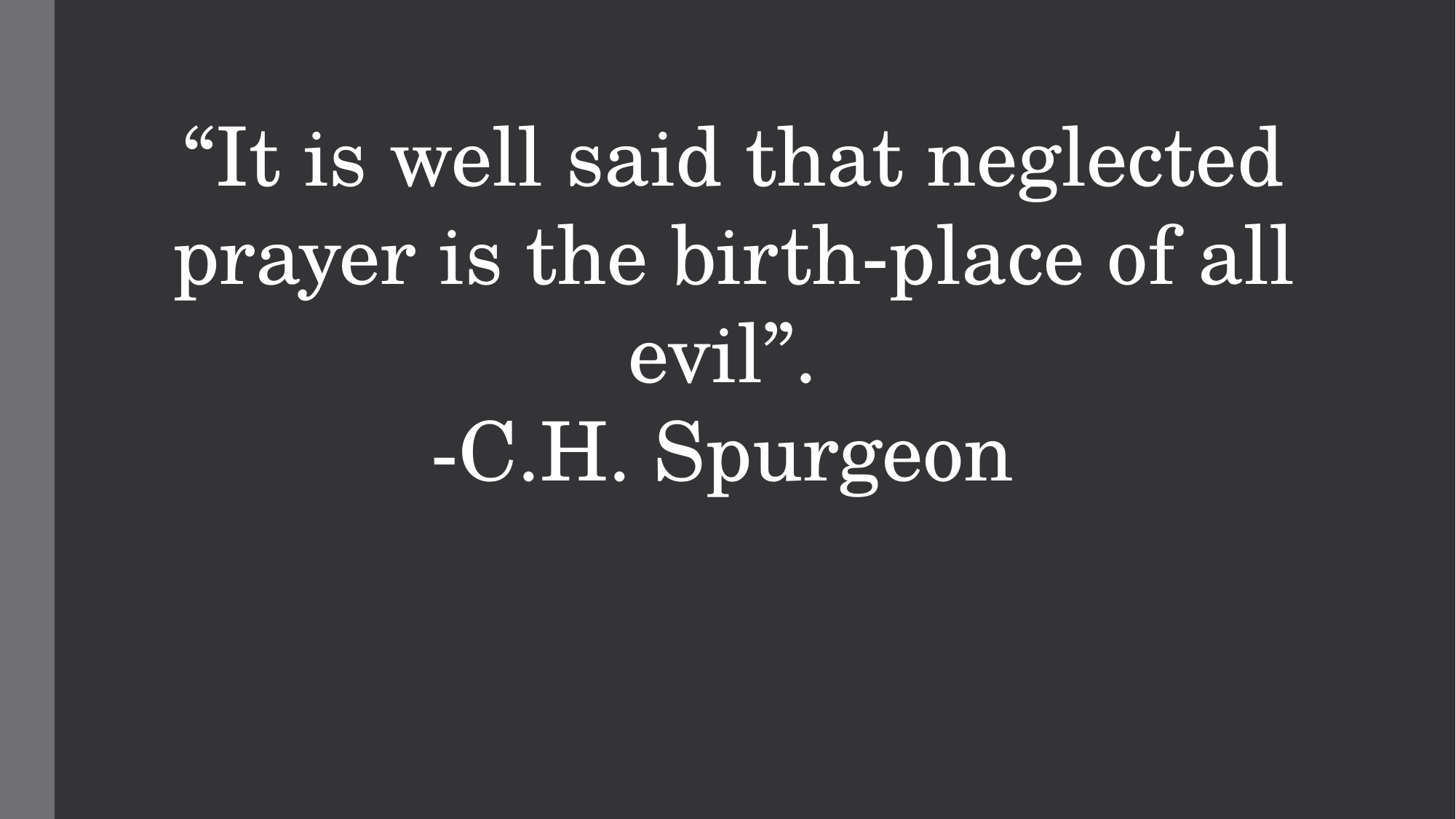

#
“It is well said that neglected prayer is the birth-place of all evil”.
-C.H. Spurgeon